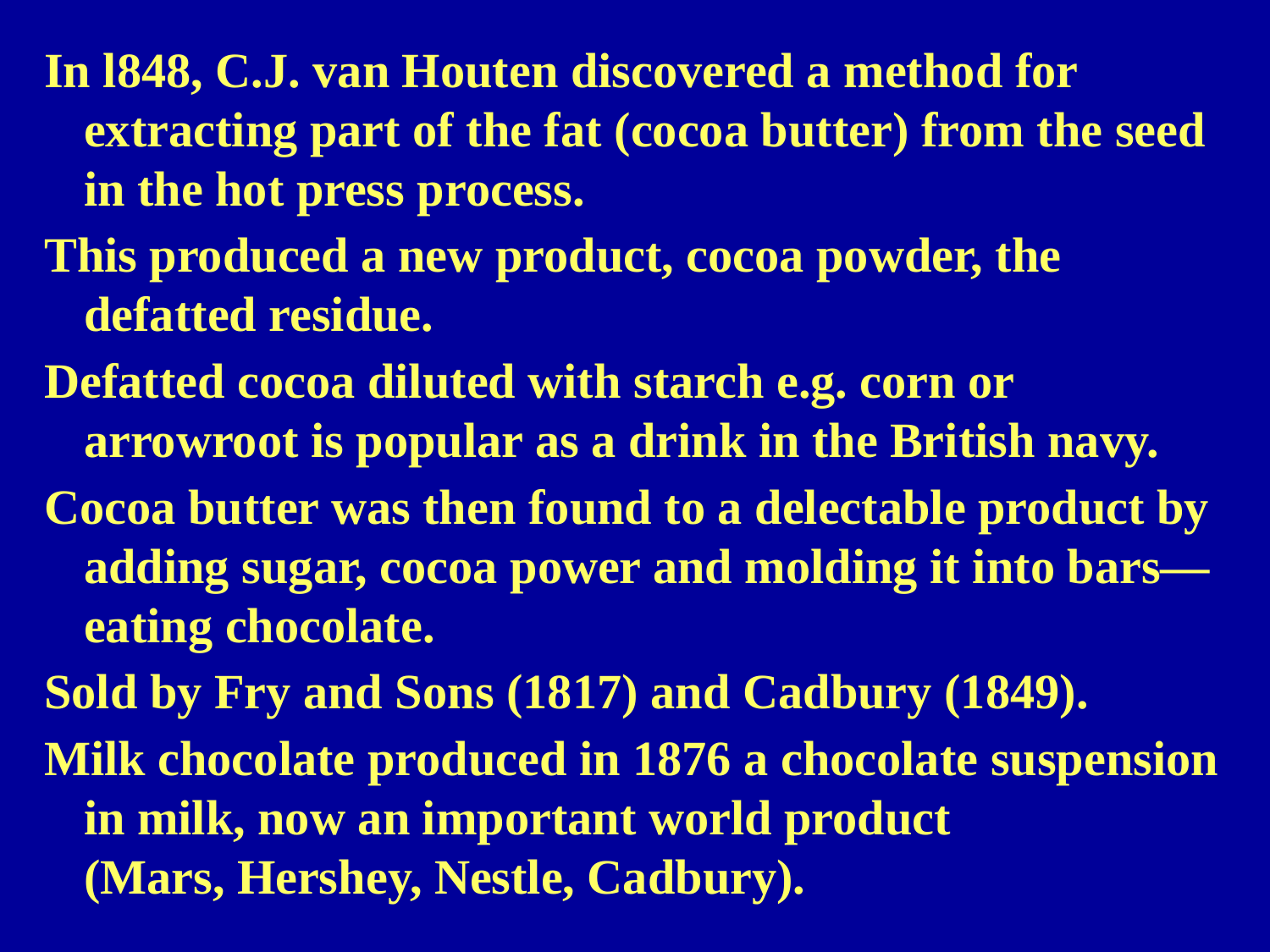

In l848, C.J. van Houten discovered a method for extracting part of the fat (cocoa butter) from the seed in the hot press process.
This produced a new product, cocoa powder, the defatted residue.
Defatted cocoa diluted with starch e.g. corn or arrowroot is popular as a drink in the British navy.
Cocoa butter was then found to a delectable product by adding sugar, cocoa power and molding it into bars—eating chocolate.
Sold by Fry and Sons (1817) and Cadbury (1849).
Milk chocolate produced in 1876 a chocolate suspension in milk, now an important world product
(Mars, Hershey, Nestle, Cadbury).